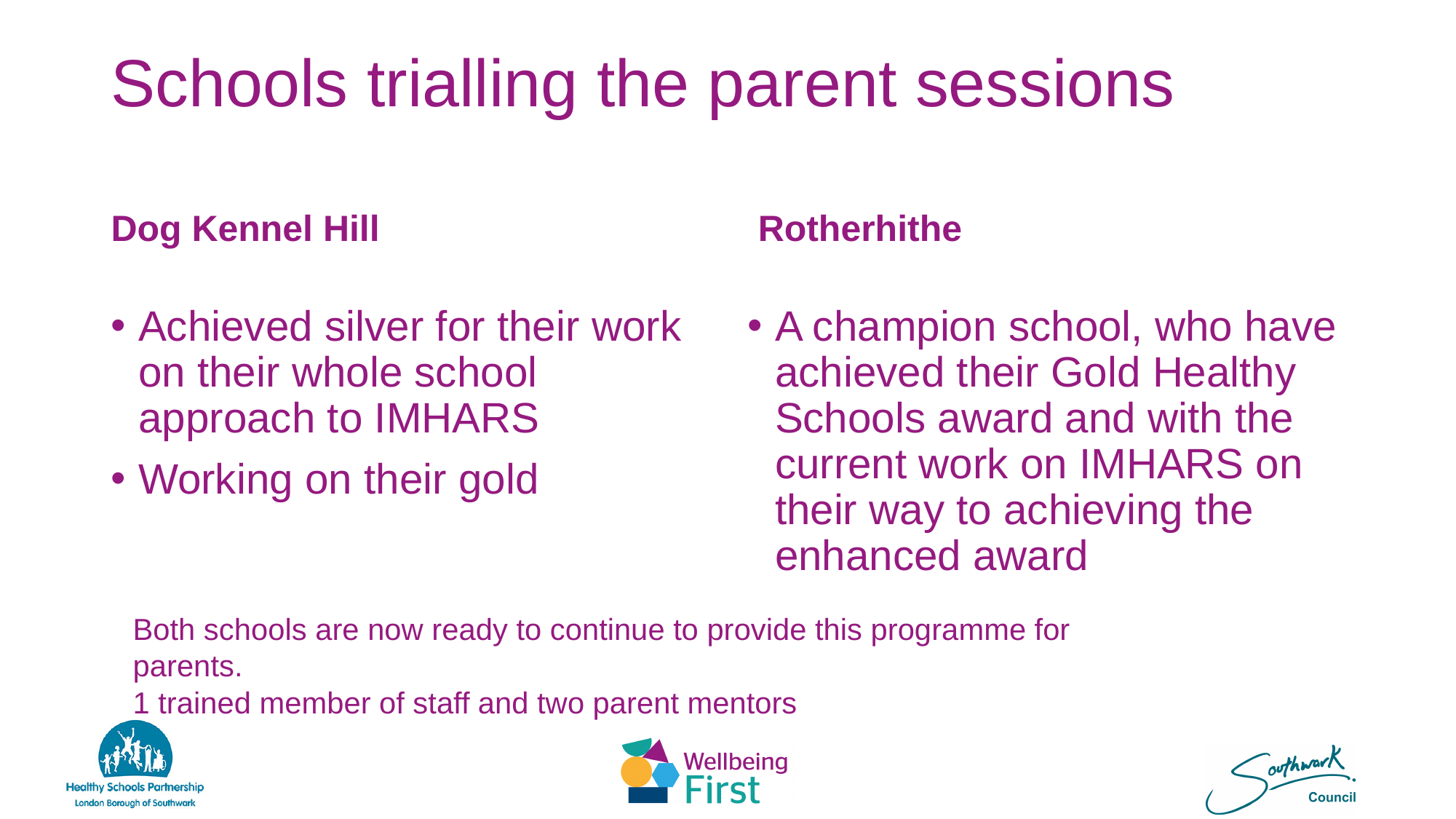

# Schools trialling the parent sessions
Rotherhithe
Dog Kennel Hill
Achieved silver for their work on their whole school approach to IMHARS
Working on their gold
A champion school, who have achieved their Gold Healthy Schools award and with the current work on IMHARS on their way to achieving the enhanced award
Both schools are now ready to continue to provide this programme for parents.
1 trained member of staff and two parent mentors